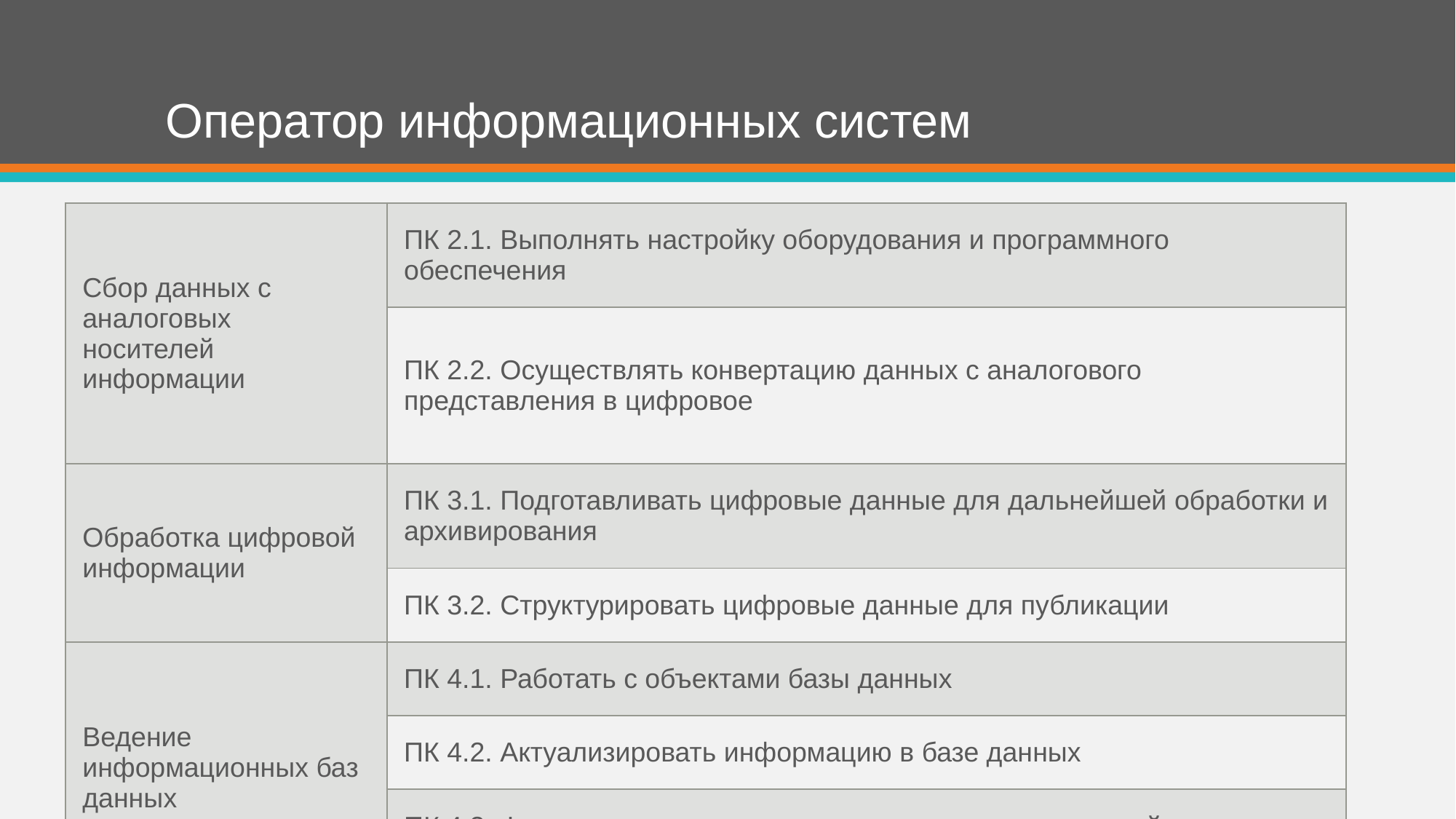

# Оператор информационных систем
| Сбор данных с аналоговых носителей информации | ПК 2.1. Выполнять настройку оборудования и программного обеспечения |
| --- | --- |
|  | ПК 2.2. Осуществлять конвертацию данных с аналогового представления в цифровое |
| Обработка цифровой информации | ПК 3.1. Подготавливать цифровые данные для дальнейшей обработки и архивирования |
|  | ПК 3.2. Структурировать цифровые данные для публикации |
| Ведение информационных баз данных | ПК 4.1. Работать с объектами базы данных |
|  | ПК 4.2. Актуализировать информацию в базе данных |
|  | ПК 4.3. Формировать запросы для получения недостающей информации в базах данных |